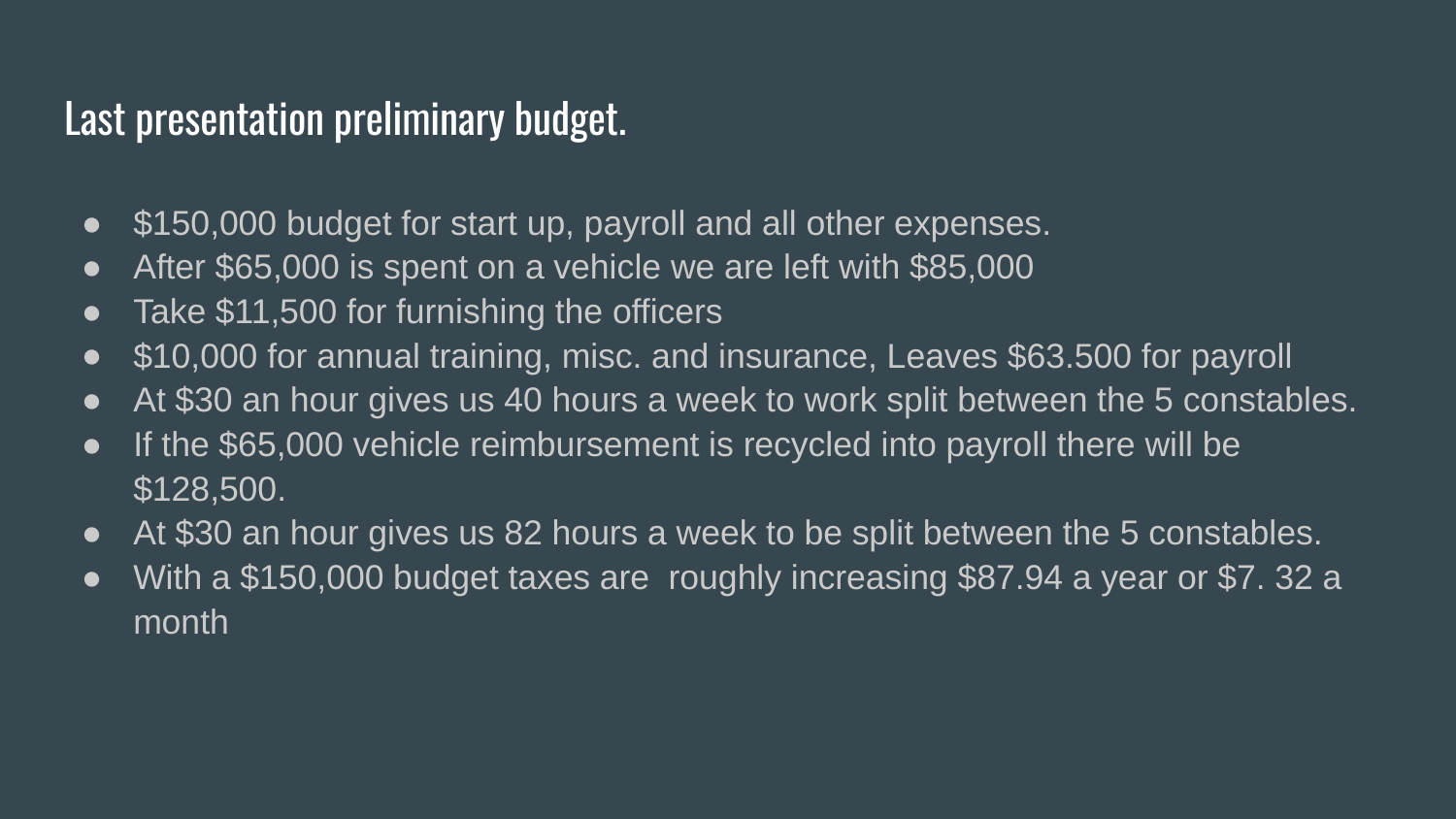

# Last presentation preliminary budget.
$150,000 budget for start up, payroll and all other expenses.
After $65,000 is spent on a vehicle we are left with $85,000
Take $11,500 for furnishing the officers
$10,000 for annual training, misc. and insurance, Leaves $63.500 for payroll
At $30 an hour gives us 40 hours a week to work split between the 5 constables.
If the $65,000 vehicle reimbursement is recycled into payroll there will be $128,500.
At $30 an hour gives us 82 hours a week to be split between the 5 constables.
With a $150,000 budget taxes are  roughly increasing $87.94 a year or $7. 32 a month